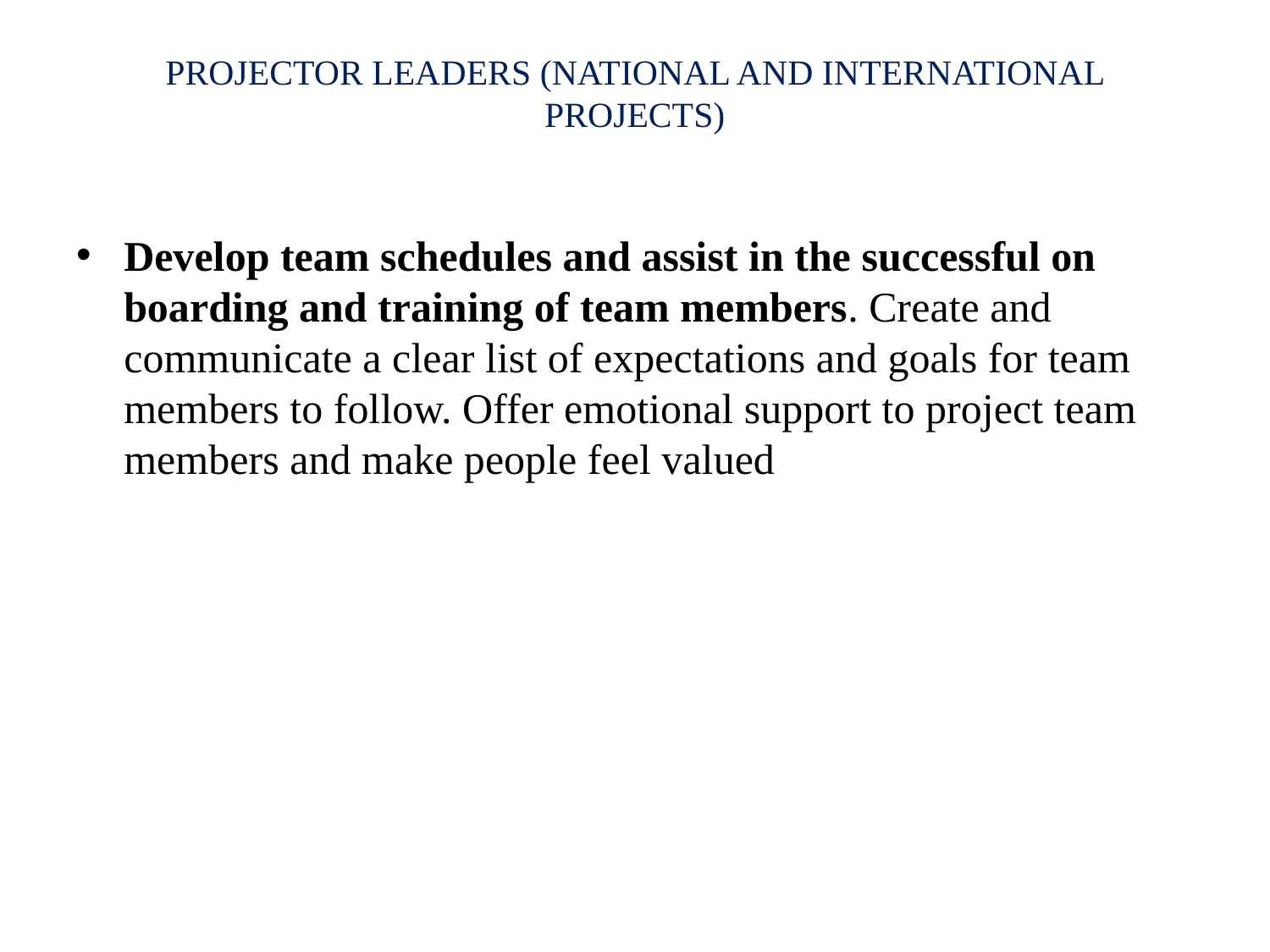

# PROJECTOR LEADERS (NATIONAL AND INTERNATIONAL PROJECTS)
Develop team schedules and assist in the successful on boarding and training of team members. Create and communicate a clear list of expectations and goals for team members to follow. Offer emotional support to project team members and make people feel valued